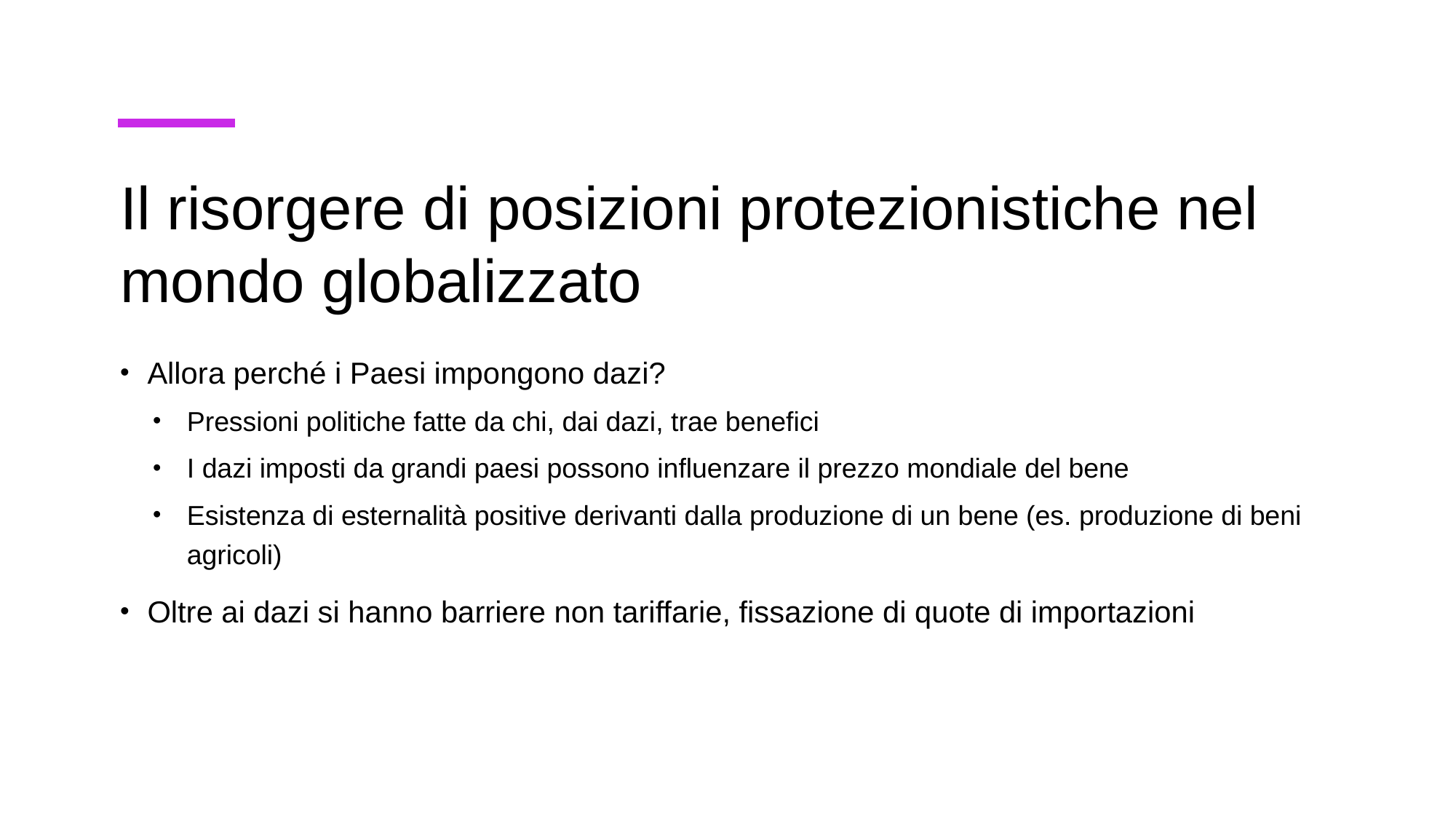

# Il risorgere di posizioni protezionistiche nel mondo globalizzato
Allora perché i Paesi impongono dazi?
Pressioni politiche fatte da chi, dai dazi, trae benefici
I dazi imposti da grandi paesi possono influenzare il prezzo mondiale del bene
Esistenza di esternalità positive derivanti dalla produzione di un bene (es. produzione di beni agricoli)
Oltre ai dazi si hanno barriere non tariffarie, fissazione di quote di importazioni